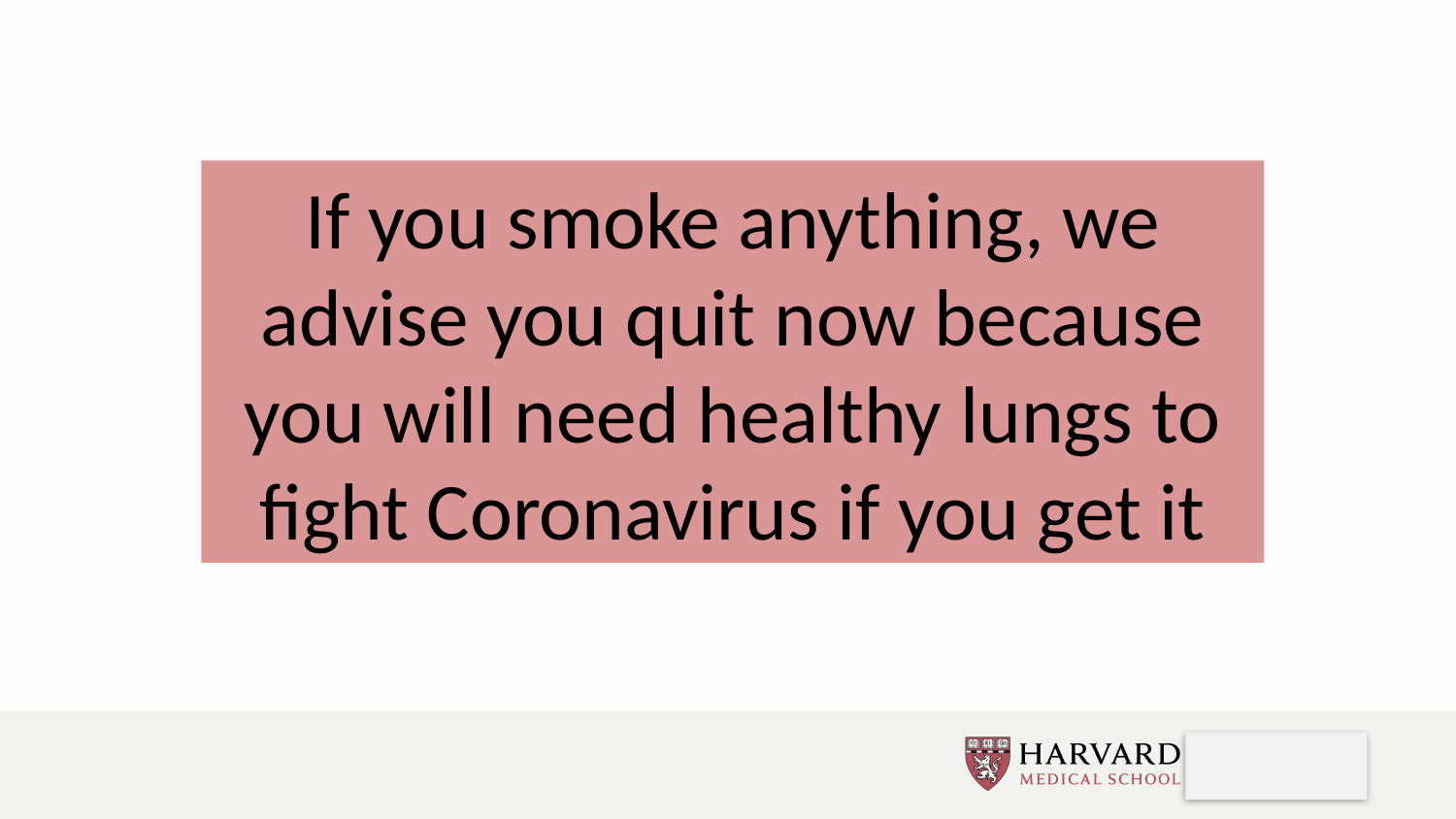

If you smoke anything, we advise you quit now because you will need healthy lungs to fight Coronavirus if you get it